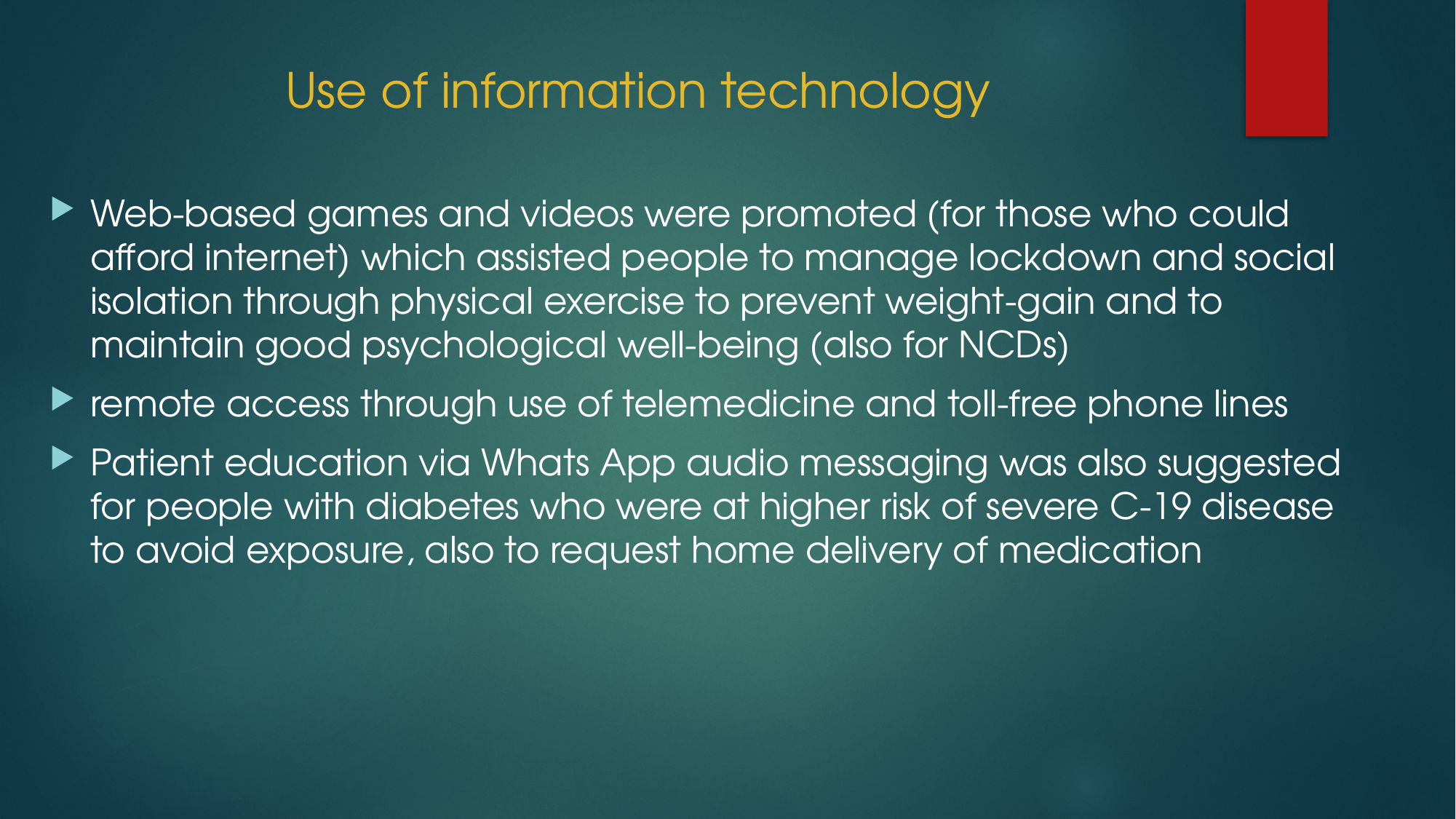

# Use of information technology
Web-based games and videos were promoted (for those who could afford internet) which assisted people to manage lockdown and social isolation through physical exercise to prevent weight-gain and to maintain good psychological well-being (also for NCDs)
remote access through use of telemedicine and toll-free phone lines
Patient education via Whats App audio messaging was also suggested for people with diabetes who were at higher risk of severe C-19 disease to avoid exposure, also to request home delivery of medication